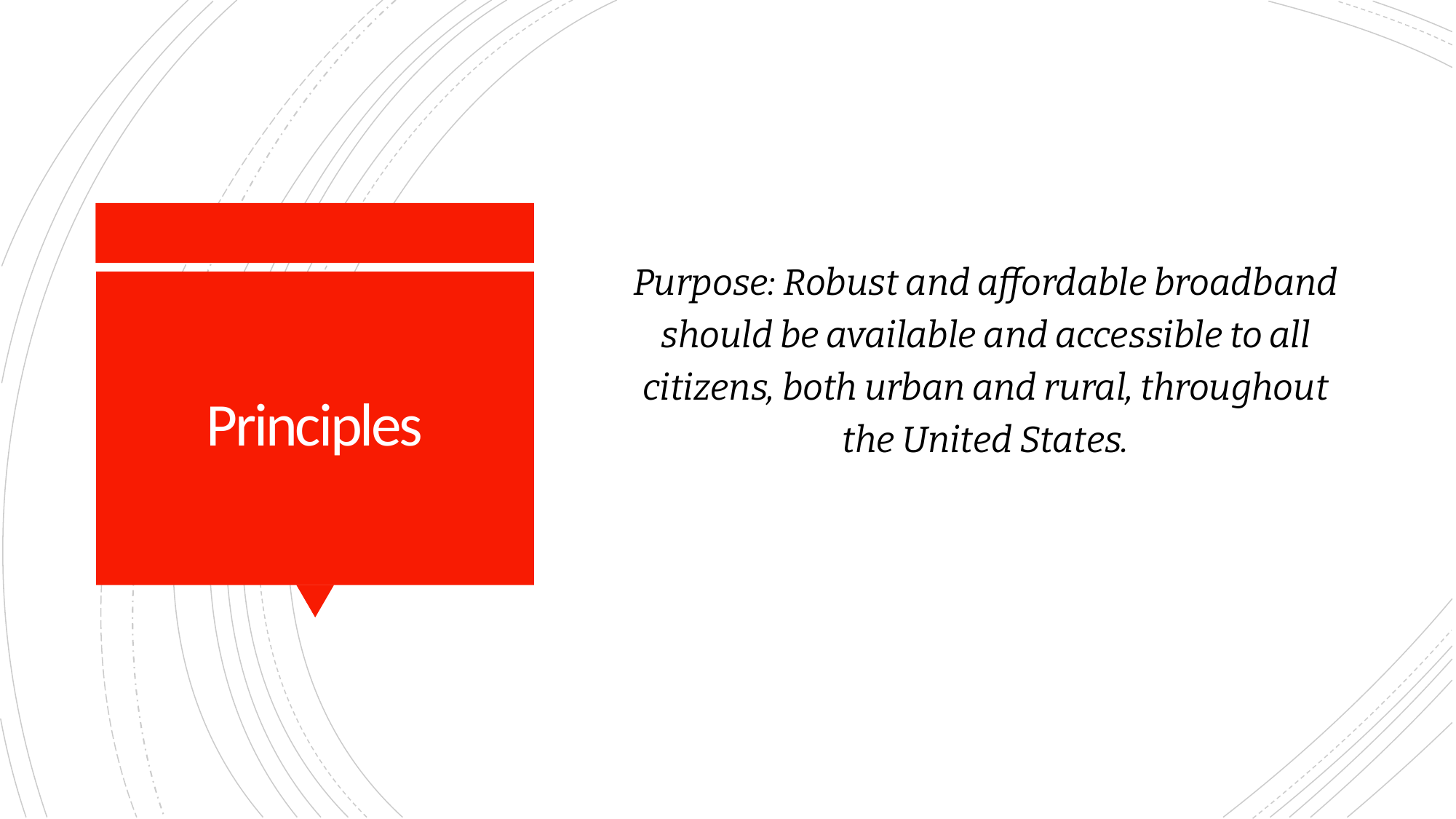

Purpose: Robust and affordable broadband should be available and accessible to all citizens, both urban and rural, throughout the United States.

# Principles